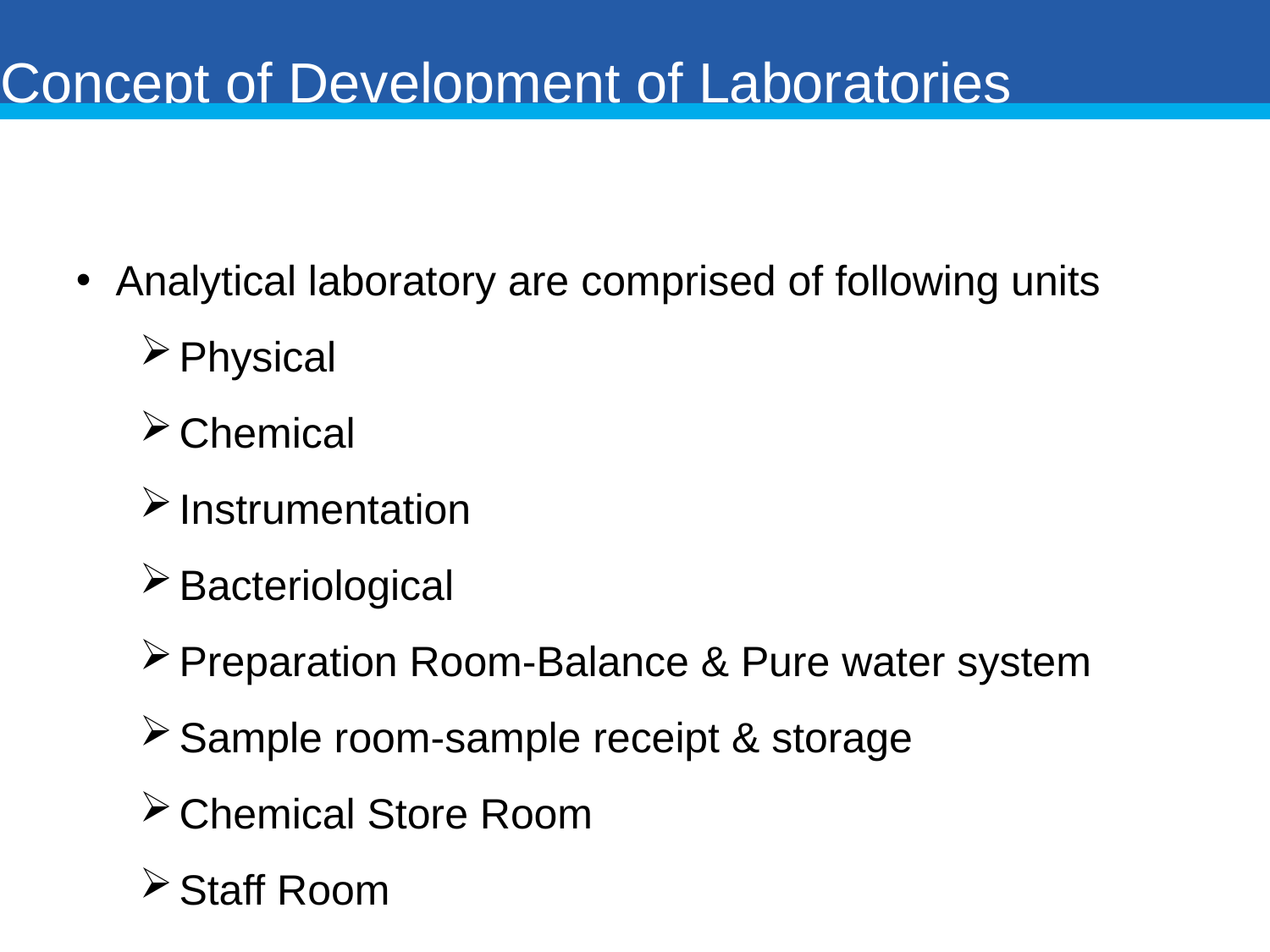

Concept of Development of Laboratories

Analytical laboratory are comprised of following units
Physical
Chemical
Instrumentation
Bacteriological
Preparation Room-Balance & Pure water system
Sample room-sample receipt & storage
Chemical Store Room
Staff Room